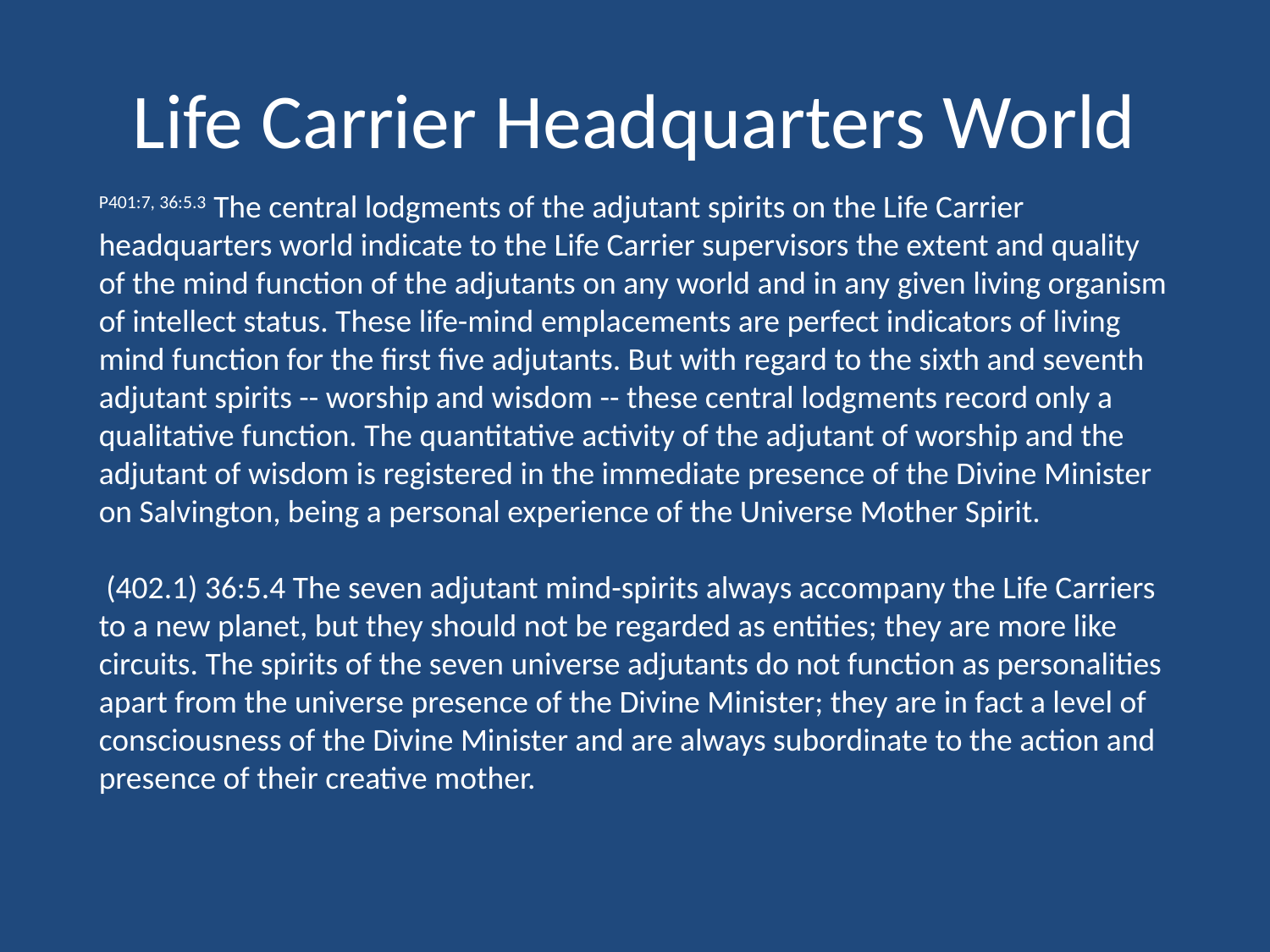

# Life Carrier Headquarters World
P401:7, 36:5.3 The central lodgments of the adjutant spirits on the Life Carrier headquarters world indicate to the Life Carrier supervisors the extent and quality of the mind function of the adjutants on any world and in any given living organism of intellect status. These life-mind emplacements are perfect indicators of living mind function for the first five adjutants. But with regard to the sixth and seventh adjutant spirits -- worship and wisdom -- these central lodgments record only a qualitative function. The quantitative activity of the adjutant of worship and the adjutant of wisdom is registered in the immediate presence of the Divine Minister on Salvington, being a personal experience of the Universe Mother Spirit.

 (402.1) 36:5.4 The seven adjutant mind-spirits always accompany the Life Carriers to a new planet, but they should not be regarded as entities; they are more like circuits. The spirits of the seven universe adjutants do not function as personalities apart from the universe presence of the Divine Minister; they are in fact a level of consciousness of the Divine Minister and are always subordinate to the action and presence of their creative mother.